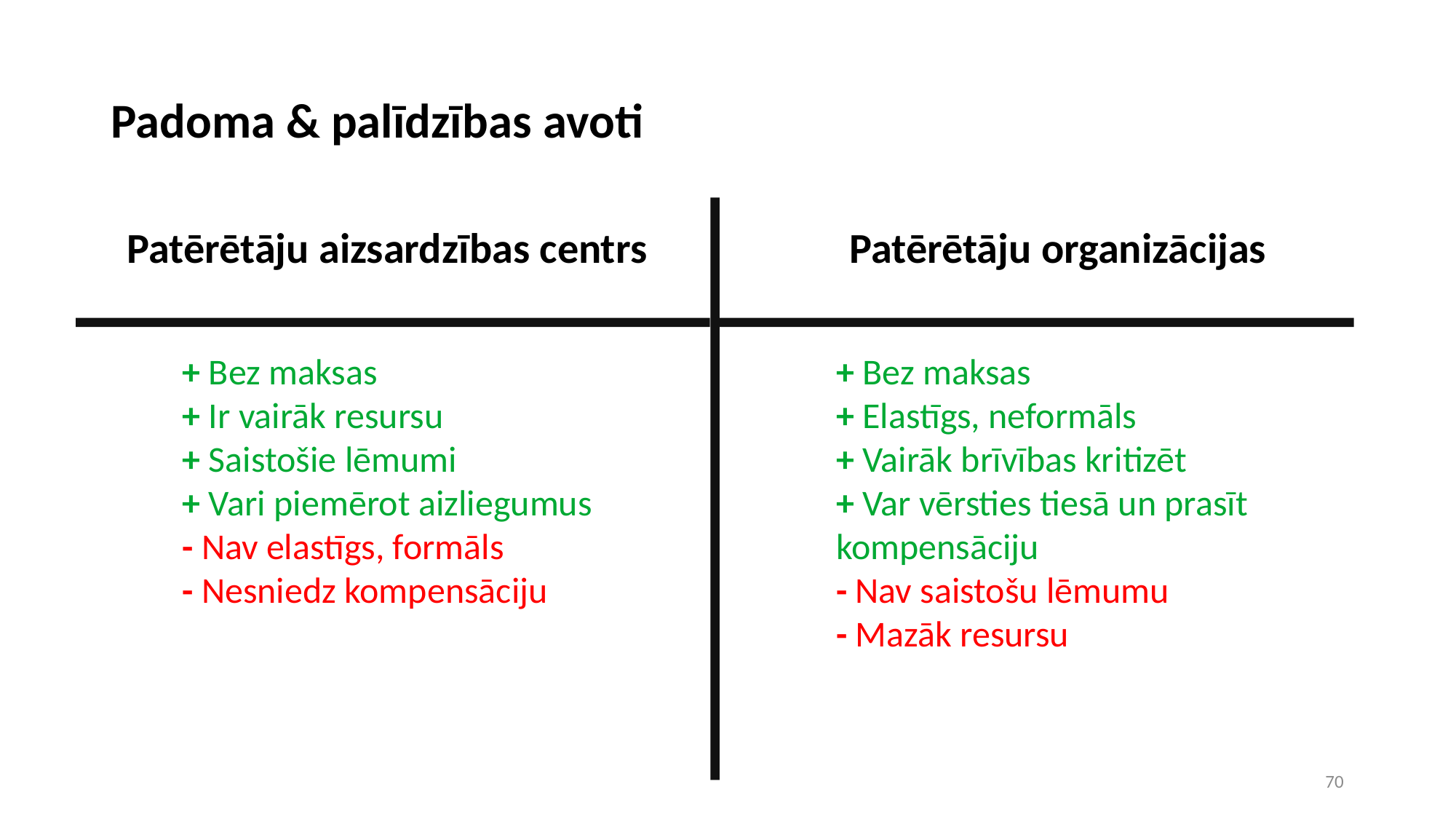

Padoma & palīdzības avoti

Patērētāju aizsardzības centrs

Patērētāju organizācijas

+ Bez maksas
+ Ir vairāk resursu
+ Saistošie lēmumi
+ Vari piemērot aizliegumus
- Nav elastīgs, formāls
- Nesniedz kompensāciju
+ Bez maksas
+ Elastīgs, neformāls
+ Vairāk brīvības kritizēt
+ Var vērsties tiesā un prasīt kompensāciju
- Nav saistošu lēmumu
- Mazāk resursu

70